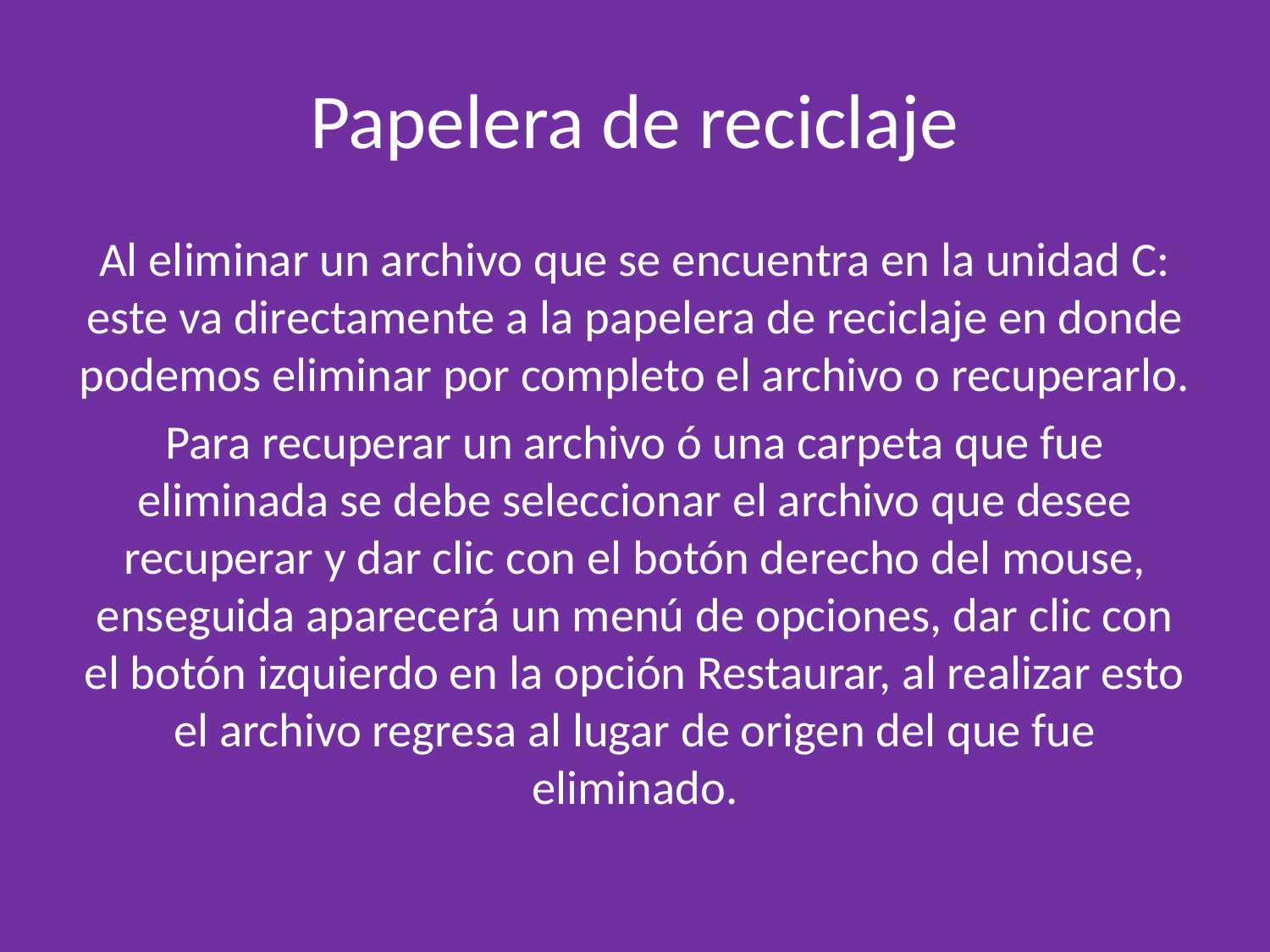

# Papelera de reciclaje
Al eliminar un archivo que se encuentra en la unidad C: este va directamente a la papelera de reciclaje en donde podemos eliminar por completo el archivo o recuperarlo.
Para recuperar un archivo ó una carpeta que fue eliminada se debe seleccionar el archivo que desee recuperar y dar clic con el botón derecho del mouse, enseguida aparecerá un menú de opciones, dar clic con el botón izquierdo en la opción Restaurar, al realizar esto el archivo regresa al lugar de origen del que fue eliminado.